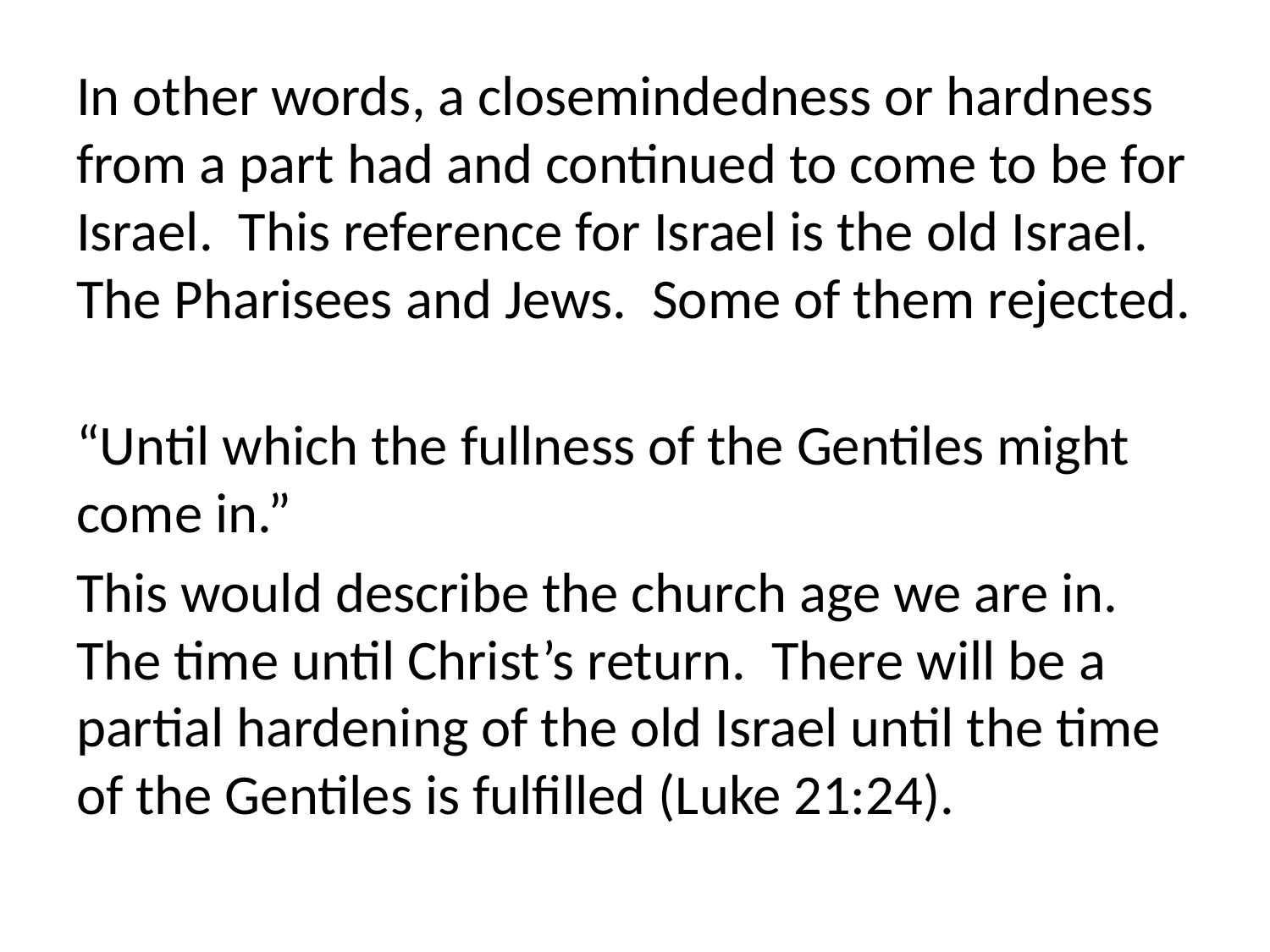

In other words, a closemindedness or hardness from a part had and continued to come to be for Israel.  This reference for Israel is the old Israel.  The Pharisees and Jews.  Some of them rejected.
“Until which the fullness of the Gentiles might come in.”
This would describe the church age we are in.  The time until Christ’s return.  There will be a partial hardening of the old Israel until the time of the Gentiles is fulfilled (Luke 21:24).